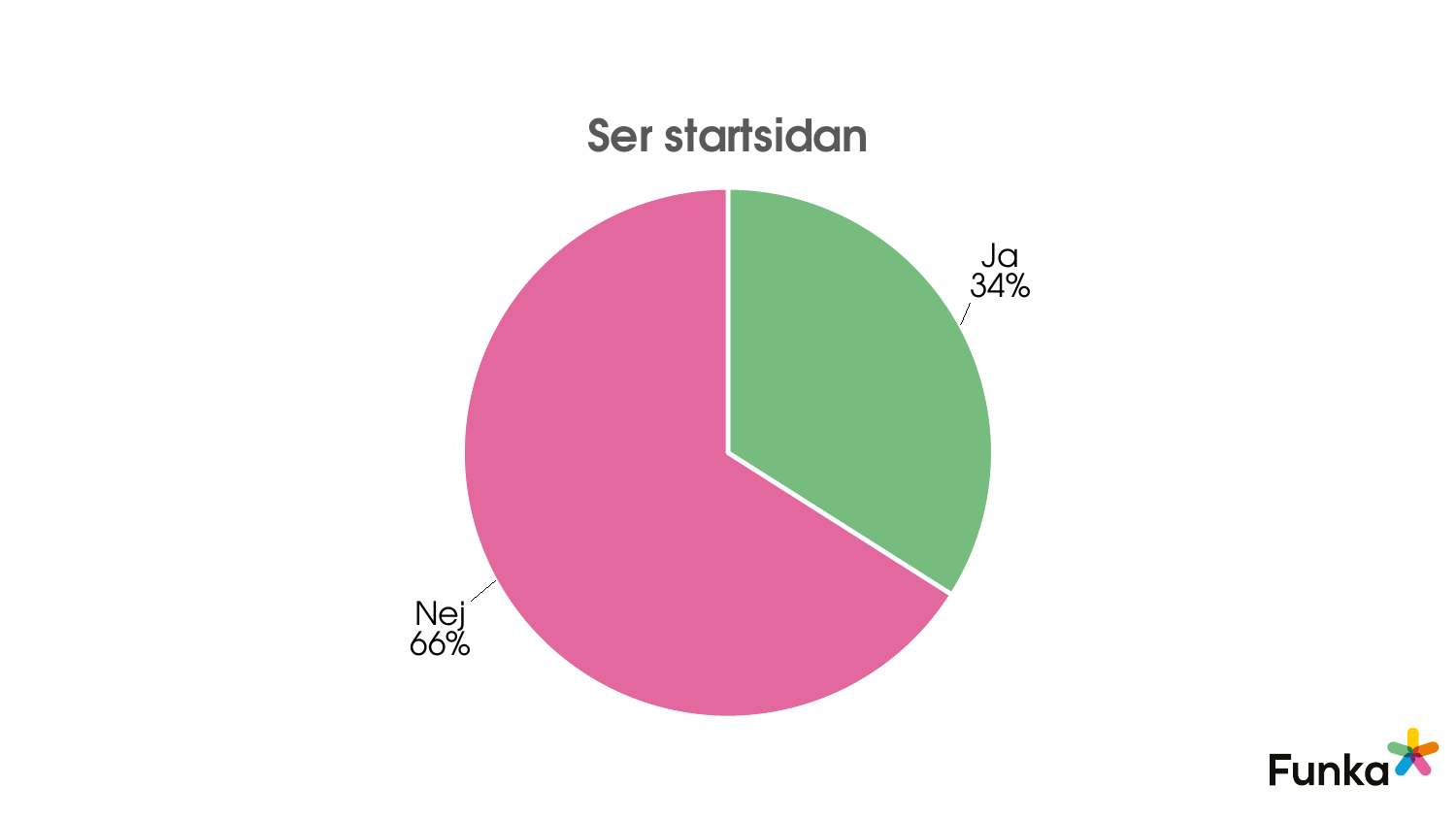

### Chart: Ser startsidan

| Category | Ser startsidan någon gång under besöket |
|---|---|
| Ja | 0.34 |
| Nej | 0.66 |